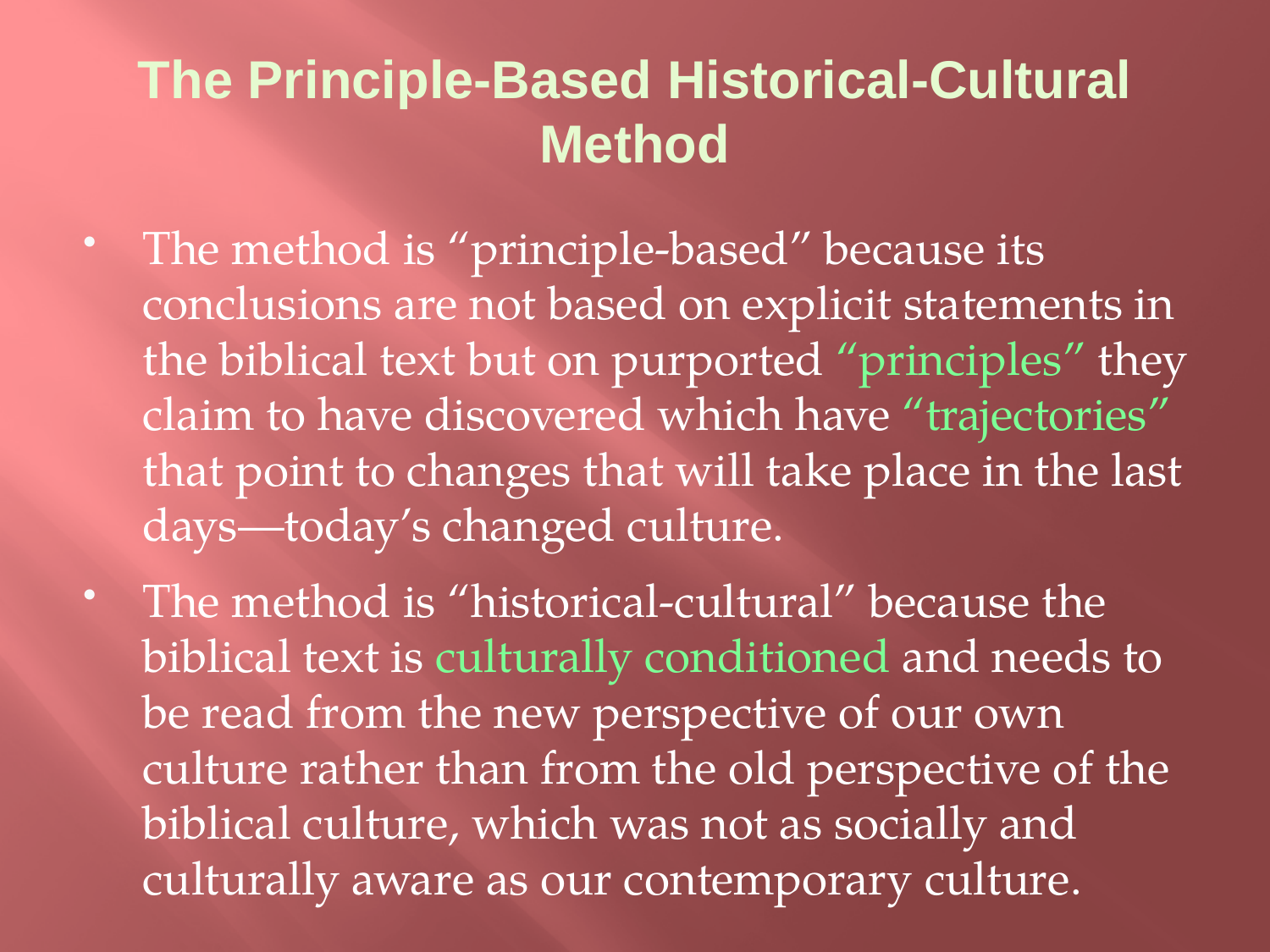

# The Principle-Based Historical-Cultural Method
The method is “principle-based” because its conclusions are not based on explicit statements in the biblical text but on purported “principles” they claim to have discovered which have “trajectories” that point to changes that will take place in the last days—today’s changed culture.
The method is “historical-cultural” because the biblical text is culturally conditioned and needs to be read from the new perspective of our own culture rather than from the old perspective of the biblical culture, which was not as socially and culturally aware as our contemporary culture.